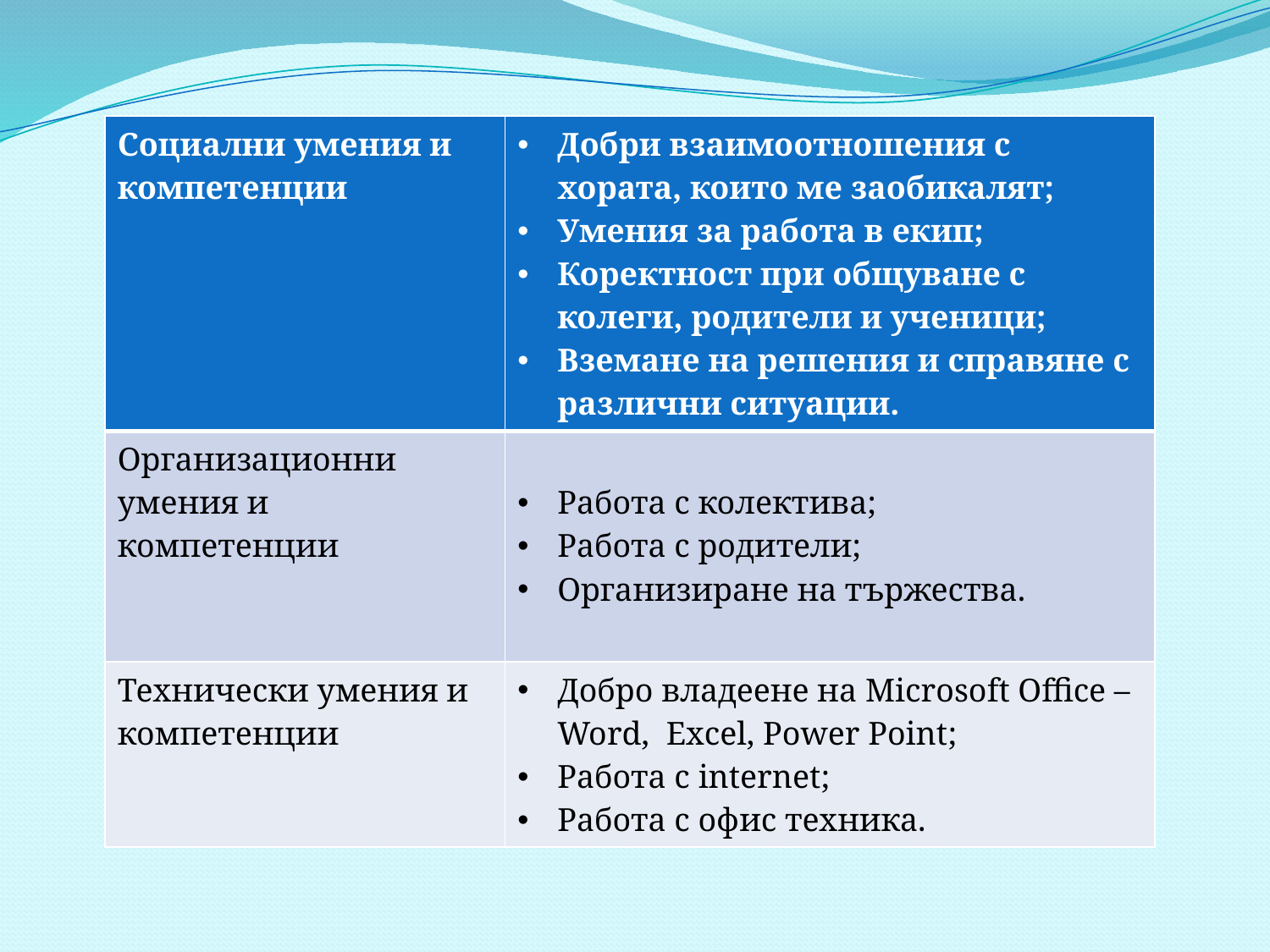

| Социални умения и компетенции | Добри взаимоотношения с хората, които ме заобикалят; Умения за работа в екип; Коректност при общуване с колеги, родители и ученици; Вземане на решения и справяне с различни ситуации. |
| --- | --- |
| Организационни умения и компетенции | Работа с колектива; Работа с родители; Организиране на тържества. |
| Технически умения и компетенции | Добро владеене на Microsoft Office – Word, Excel, Power Point; Работа с internet; Работа с офис техника. |